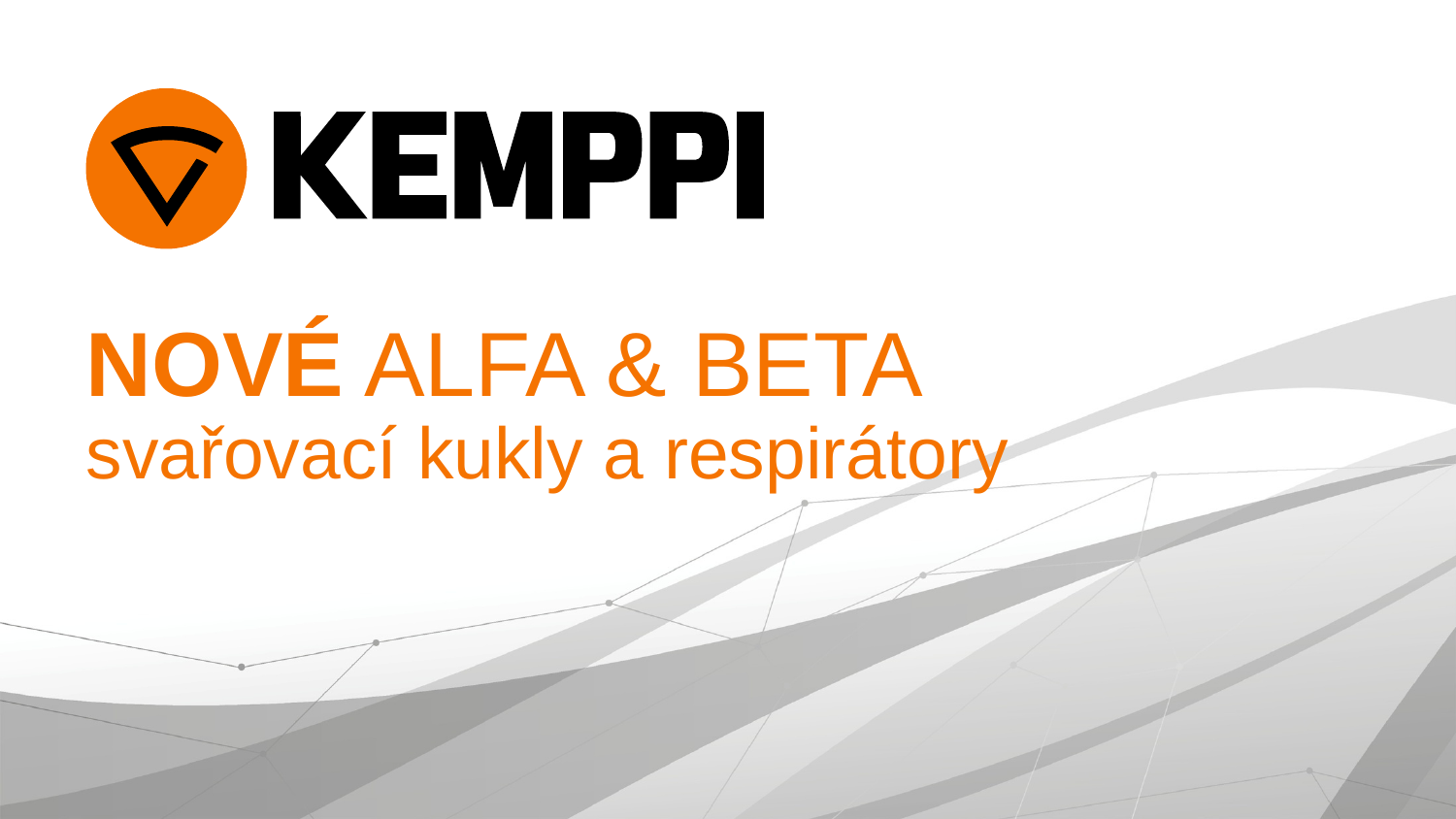

# NOVÉ ALFA & BETA svařovací kukly a respirátory